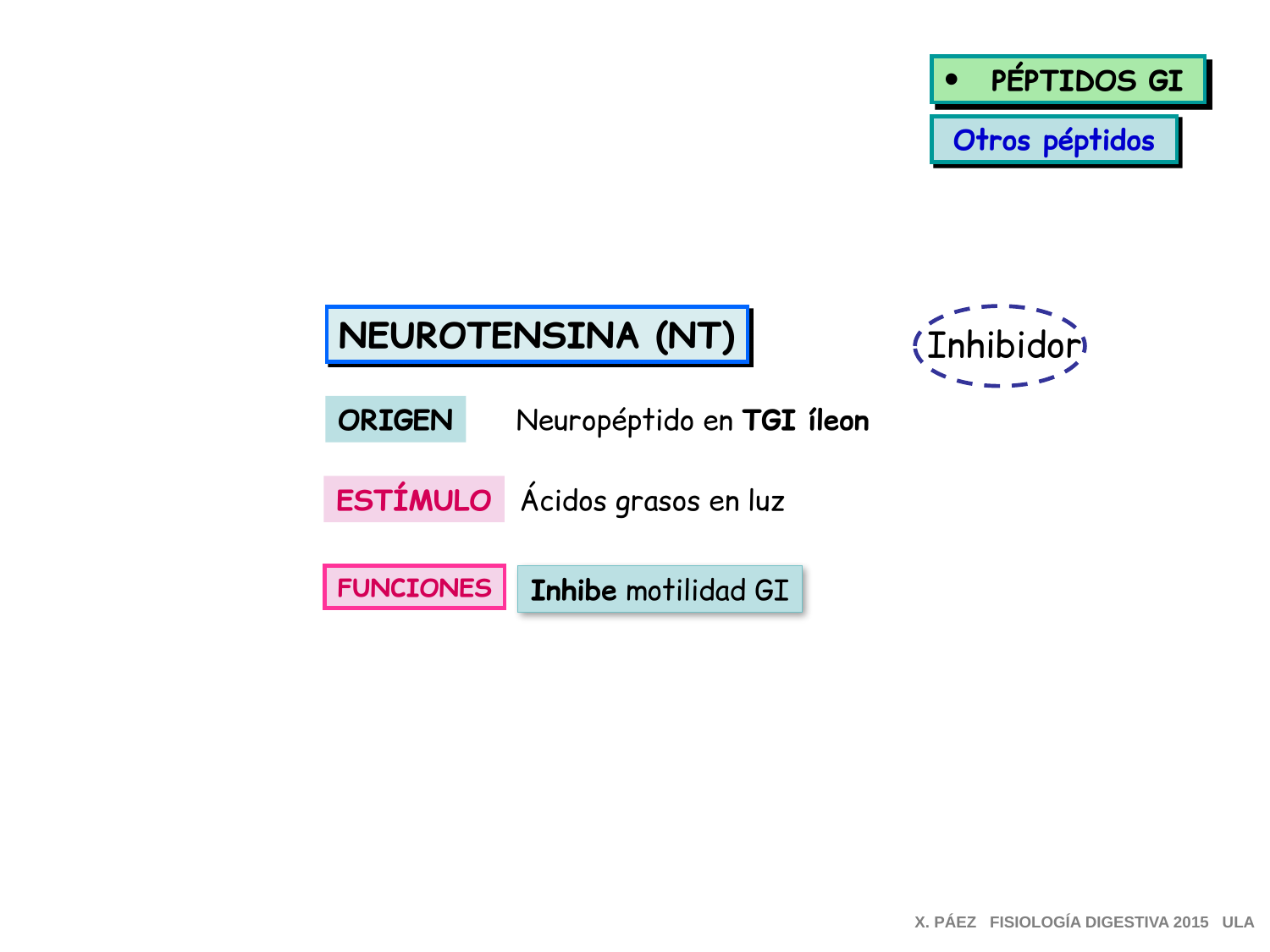

PÉPTIDOS GI
Otros péptidos

NEUROTENSINA (NT)
Inhibidor

ORIGEN
Neuropéptido en TGI íleon
ESTÍMULO
Ácidos grasos en luz
FUNCIONES
Inhibe motilidad GI
X. PÁEZ   FISIOLOGÍA DIGESTIVA 2015   ULA